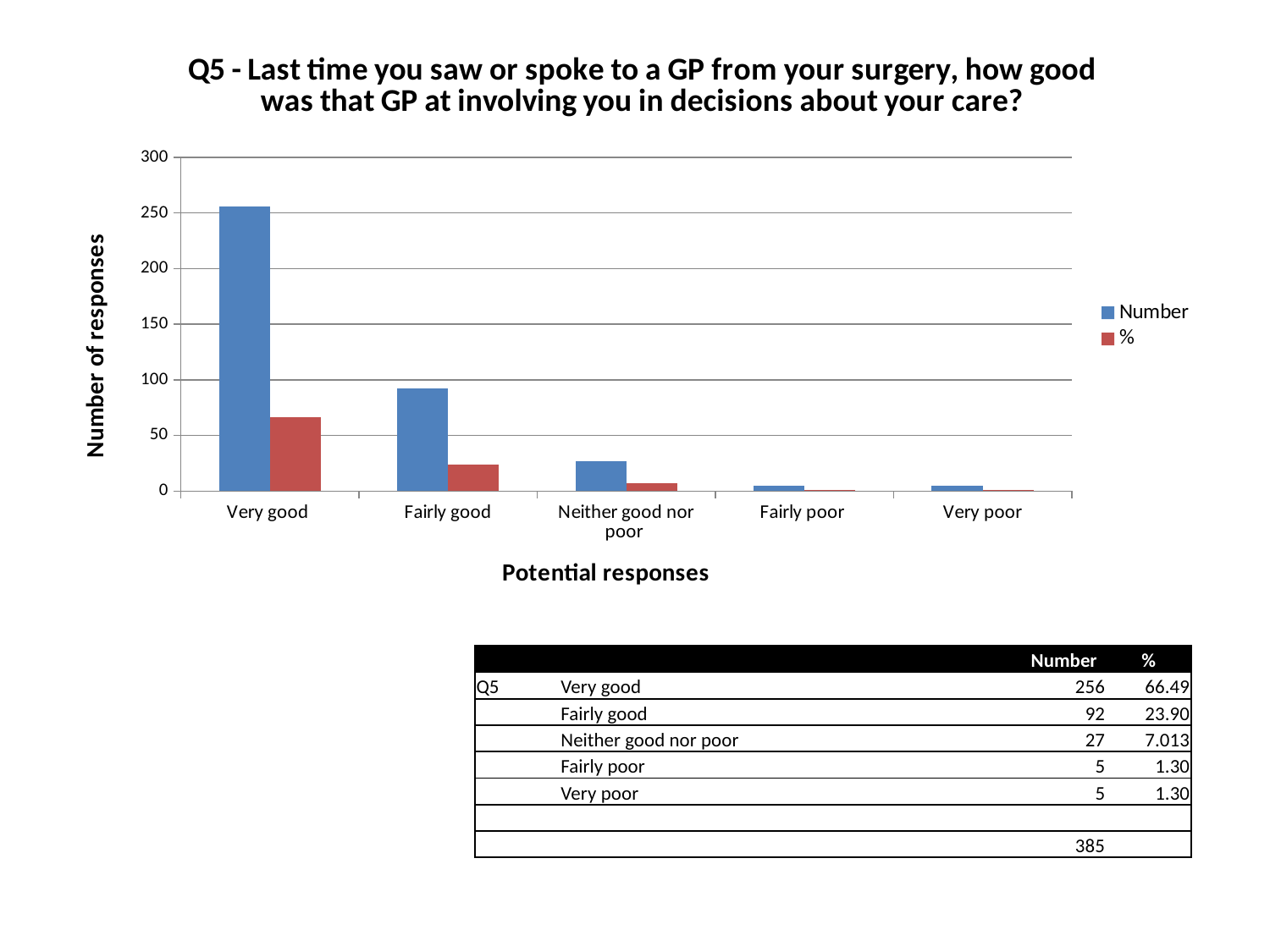

# Q5 - last time you saw or spole to a GP from your surgery, how good was that GP at involving you in decisions about your care?

### Chart: Q5 - Last time you saw or spoke to a GP from your surgery, how good was that GP at involving you in decisions about your care?

| Category |  |  |
|---|---|---|
| Very good  | 256.0 | 66.49350649350649 |
| Fairly good | 92.0 | 23.896103896103895 |
| Neither good nor poor  | 27.0 | 7.012987012987012 |
| Fairly poor  | 5.0 | 1.2987012987012987 |
| Very poor | 5.0 | 1.2987012987012987 |
|  |  | Number | % |
| --- | --- | --- | --- |
| Q5 | Very good | 256 | 66.49 |
|  | Fairly good | 92 | 23.90 |
|  | Neither good nor poor | 27 | 7.013 |
|  | Fairly poor | 5 | 1.30 |
|  | Very poor | 5 | 1.30 |
|  |  |  |  |
|  |  | 385 |  |